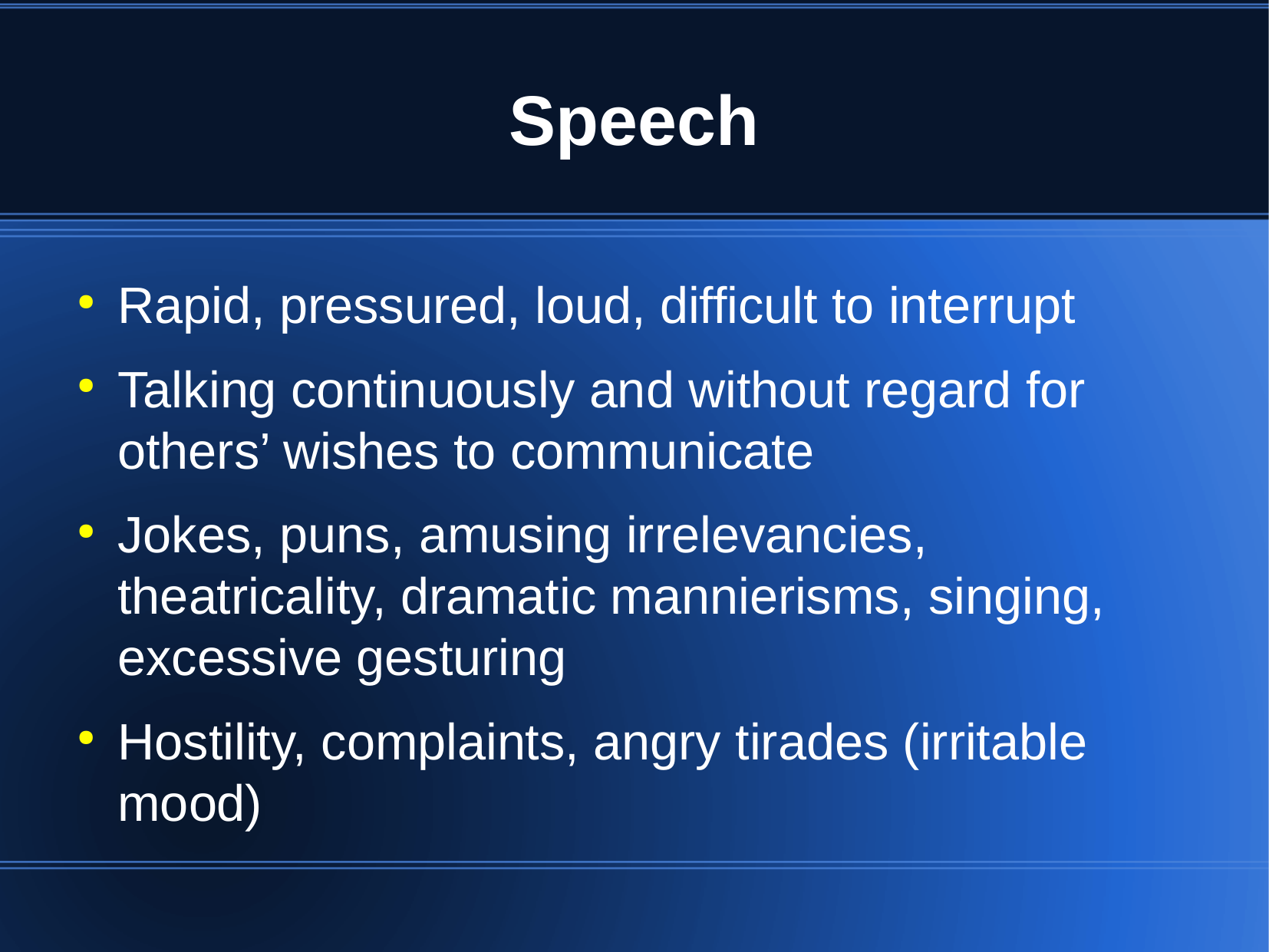

# Speech
Rapid, pressured, loud, difficult to interrupt
Talking continuously and without regard for others’ wishes to communicate
Jokes, puns, amusing irrelevancies, theatricality, dramatic mannierisms, singing, excessive gesturing
Hostility, complaints, angry tirades (irritable mood)